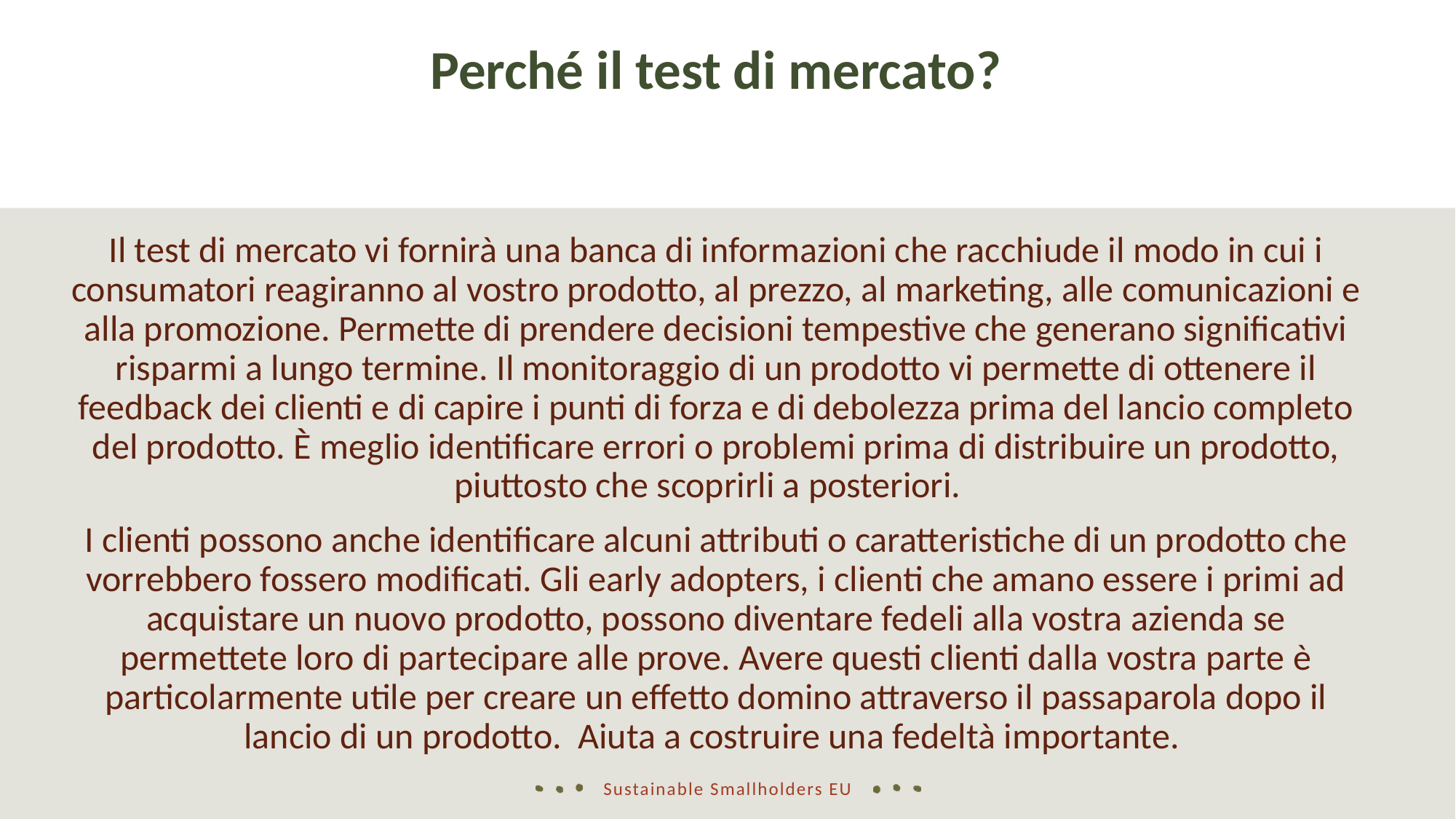

Perché il test di mercato?
Il test di mercato vi fornirà una banca di informazioni che racchiude il modo in cui i consumatori reagiranno al vostro prodotto, al prezzo, al marketing, alle comunicazioni e alla promozione. Permette di prendere decisioni tempestive che generano significativi risparmi a lungo termine. Il monitoraggio di un prodotto vi permette di ottenere il feedback dei clienti e di capire i punti di forza e di debolezza prima del lancio completo del prodotto. È meglio identificare errori o problemi prima di distribuire un prodotto, piuttosto che scoprirli a posteriori.
I clienti possono anche identificare alcuni attributi o caratteristiche di un prodotto che vorrebbero fossero modificati. Gli early adopters, i clienti che amano essere i primi ad acquistare un nuovo prodotto, possono diventare fedeli alla vostra azienda se permettete loro di partecipare alle prove. Avere questi clienti dalla vostra parte è particolarmente utile per creare un effetto domino attraverso il passaparola dopo il lancio di un prodotto.  Aiuta a costruire una fedeltà importante.